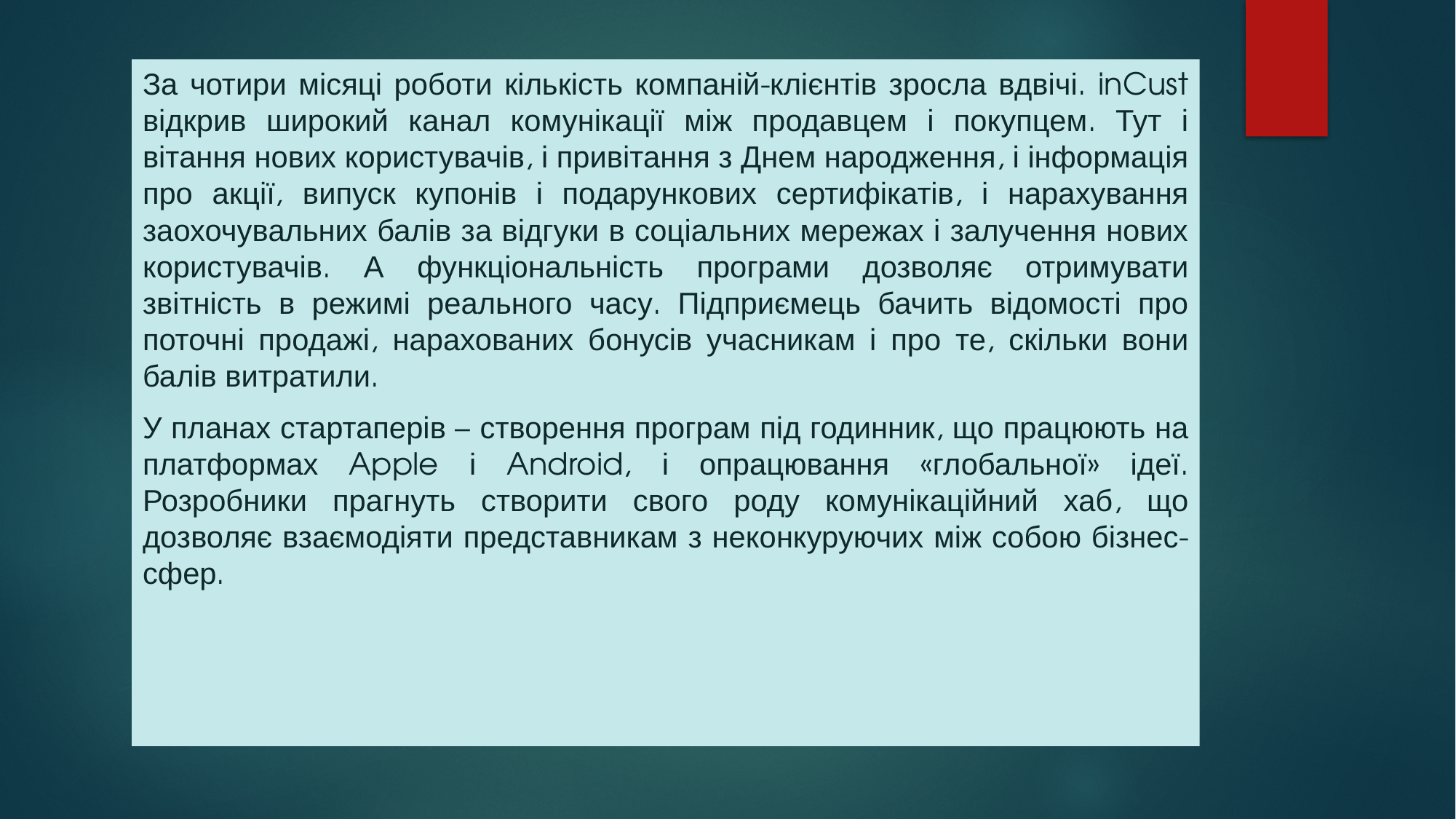

За чотири місяці роботи кількість компаній-клієнтів зросла вдвічі. inCust відкрив широкий канал комунікації між продавцем і покупцем. Тут і вітання нових користувачів, і привітання з Днем народження, і інформація про акції, випуск купонів і подарункових сертифікатів, і нарахування заохочувальних балів за відгуки в соціальних мережах і залучення нових користувачів. А функціональність програми дозволяє отримувати звітність в режимі реального часу. Підприємець бачить відомості про поточні продажі, нарахованих бонусів учасникам і про те, скільки вони балів витратили.
У планах стартаперів – створення програм під годинник, що працюють на платформах Apple і Android, і опрацювання «глобальної» ідеї. Розробники прагнуть створити свого роду комунікаційний хаб, що дозволяє взаємодіяти представникам з неконкуруючих між собою бізнес-сфер.